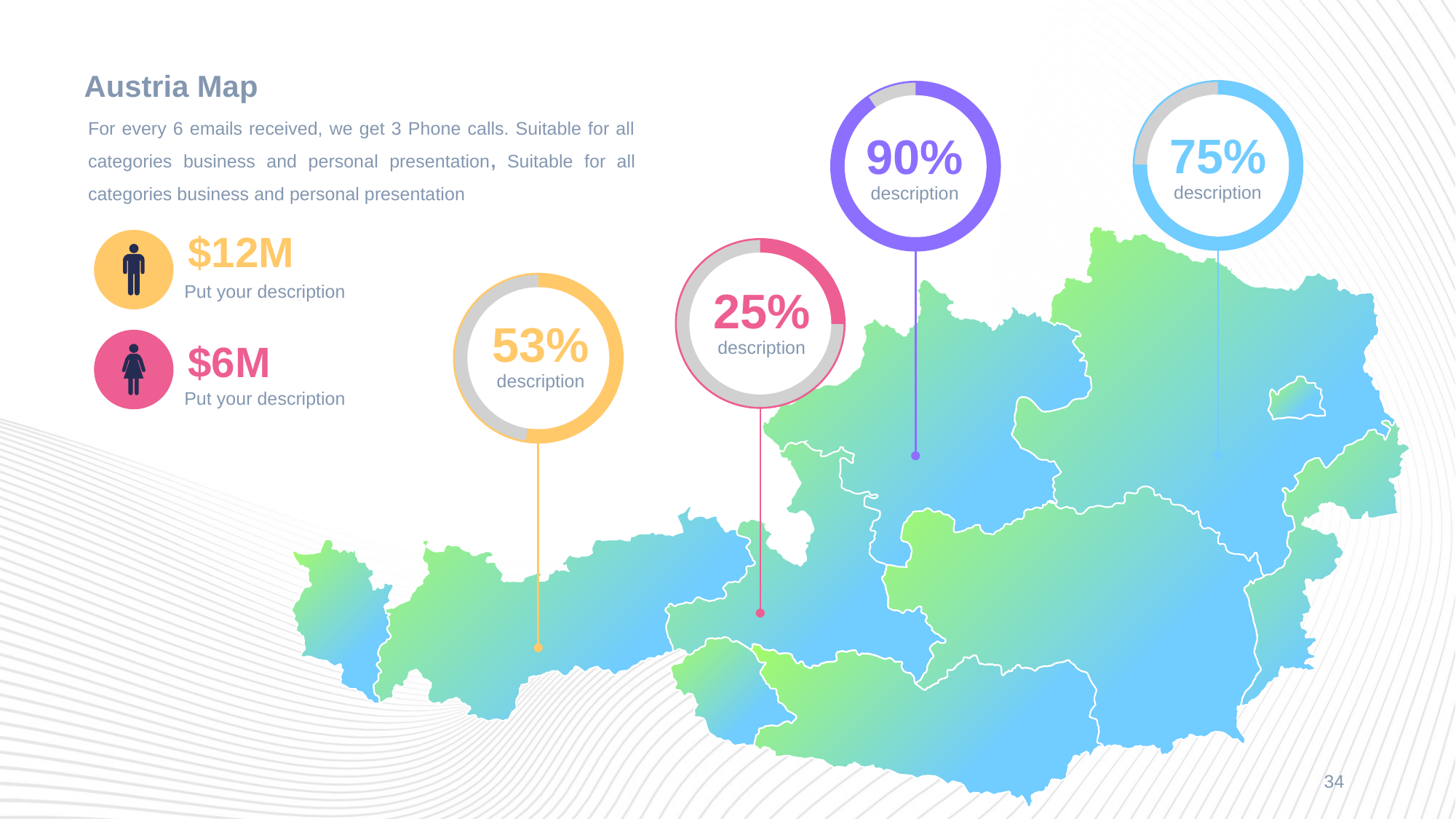

Austria Map

75%
description

90%
description
For every 6 emails received, we get 3 Phone calls. Suitable for all categories business and personal presentation, Suitable for all categories business and personal presentation

$12M

Put your description

25%
description

53%
description

$6M

Put your description
34